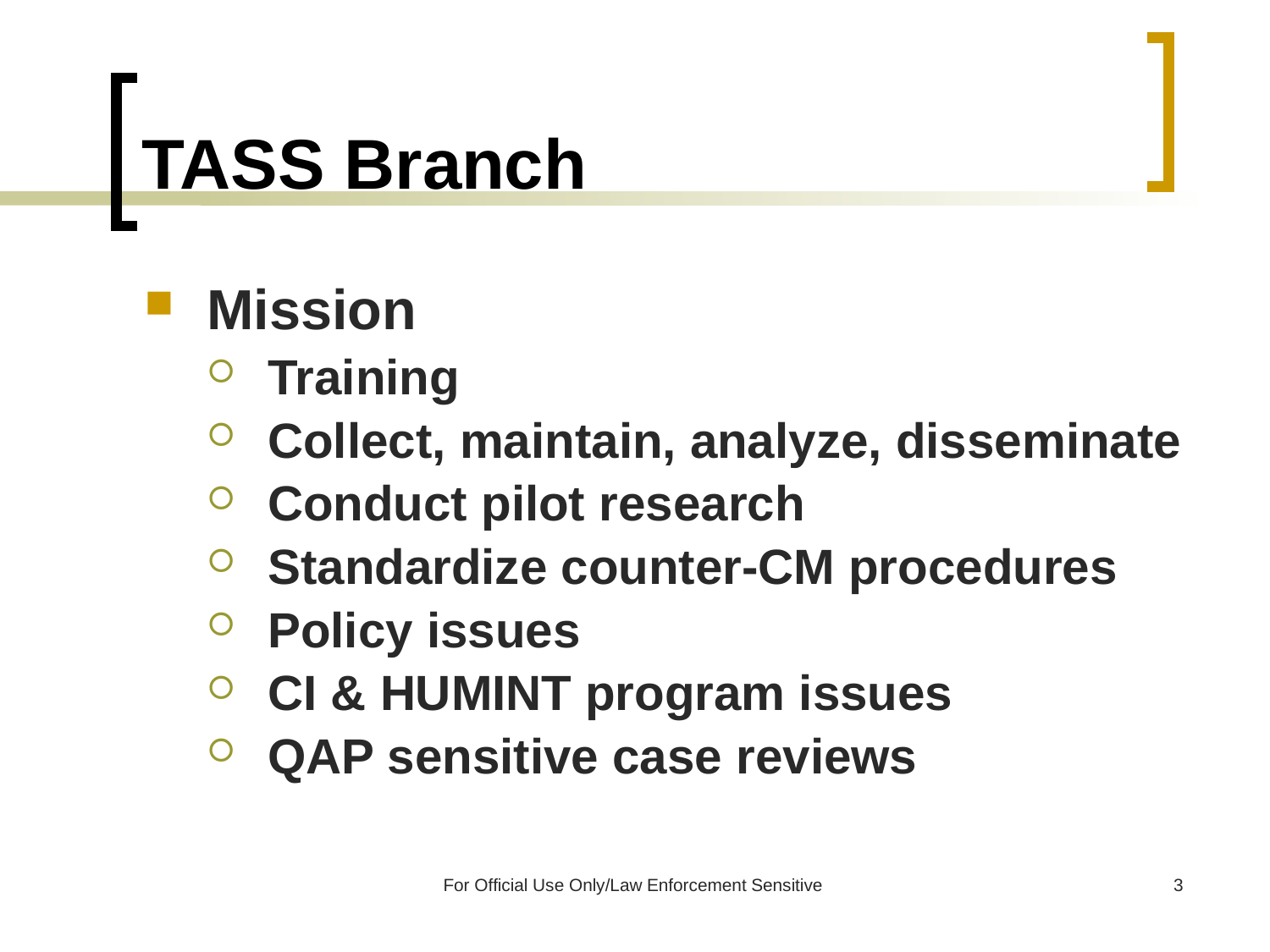

# TASS Branch
Mission
Training
Collect, maintain, analyze, disseminate
Conduct pilot research
Standardize counter-CM procedures
Policy issues
CI & HUMINT program issues
QAP sensitive case reviews
For Official Use Only/Law Enforcement Sensitive

3